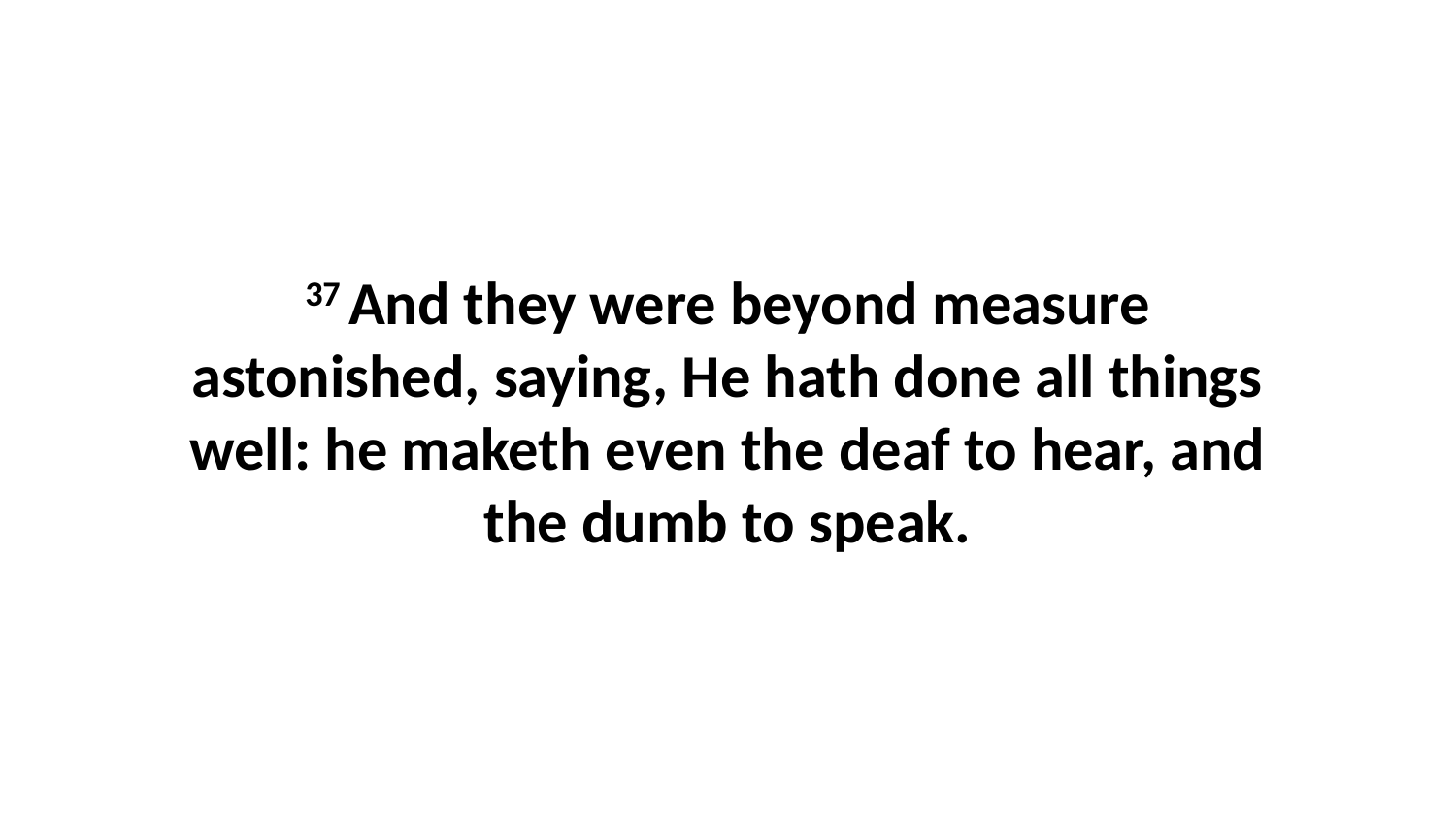

37 And they were beyond measure astonished, saying, He hath done all things well: he maketh even the deaf to hear, and the dumb to speak.